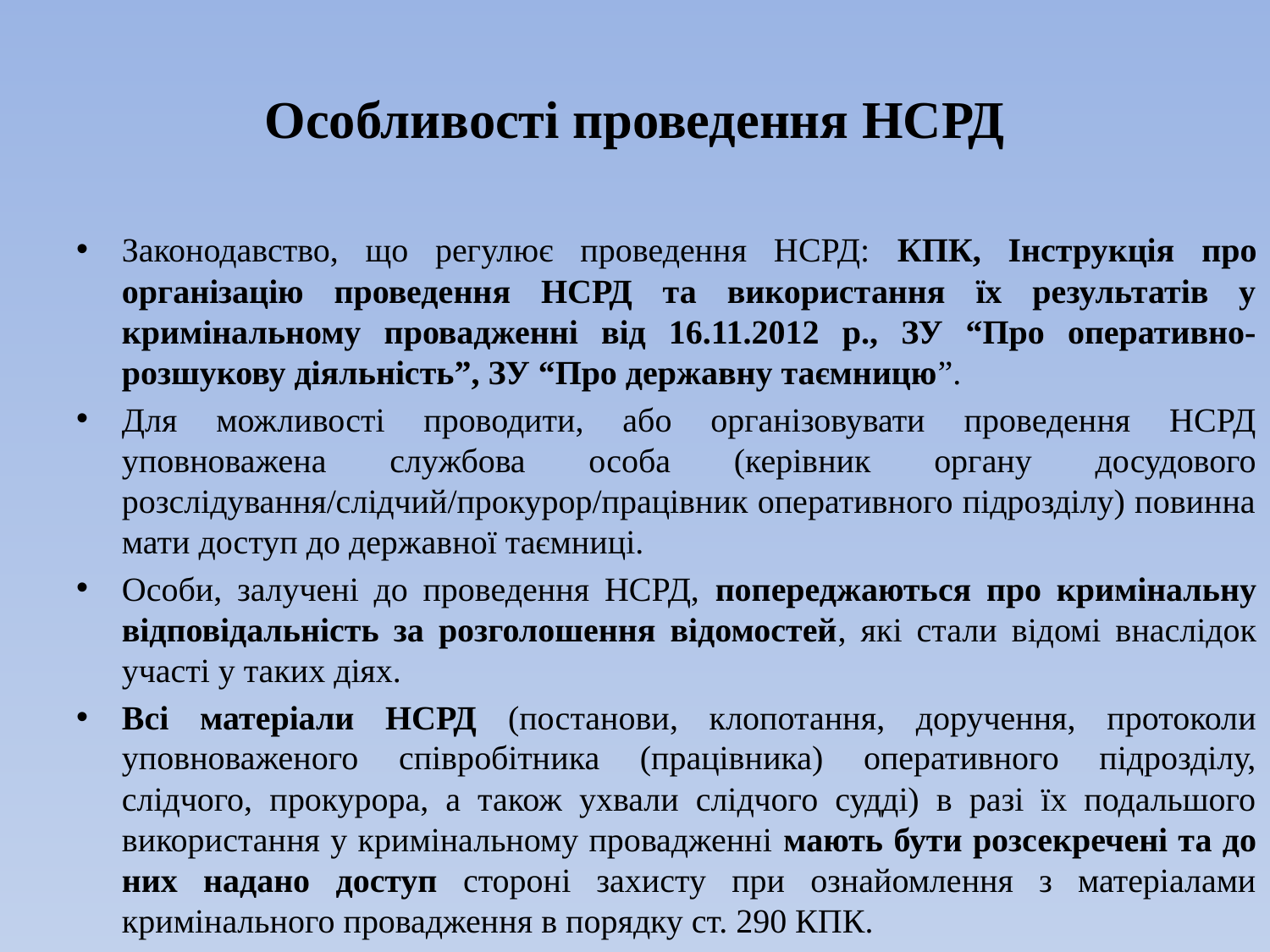

# Особливості проведення НСРД
Законодавство, що регулює проведення НСРД: КПК, Інструкція про організацію проведення НСРД та використання їх результатів у кримінальному провадженні від 16.11.2012 р., ЗУ “Про оперативно-розшукову діяльність”, ЗУ “Про державну таємницю”.
Для можливості проводити, або організовувати проведення НСРД уповноважена службова особа (керівник органу досудового розслідування/слідчий/прокурор/працівник оперативного підрозділу) повинна мати доступ до державної таємниці.
Особи, залучені до проведення НСРД, попереджаються про кримінальну відповідальність за розголошення відомостей, які стали відомі внаслідок участі у таких діях.
Всі матеріали НСРД (постанови, клопотання, доручення, протоколи уповноваженого співробітника (працівника) оперативного підрозділу, слідчого, прокурора, а також ухвали слідчого судді) в разі їх подальшого використання у кримінальному провадженні мають бути розсекречені та до них надано доступ стороні захисту при ознайомлення з матеріалами кримінального провадження в порядку ст. 290 КПК.